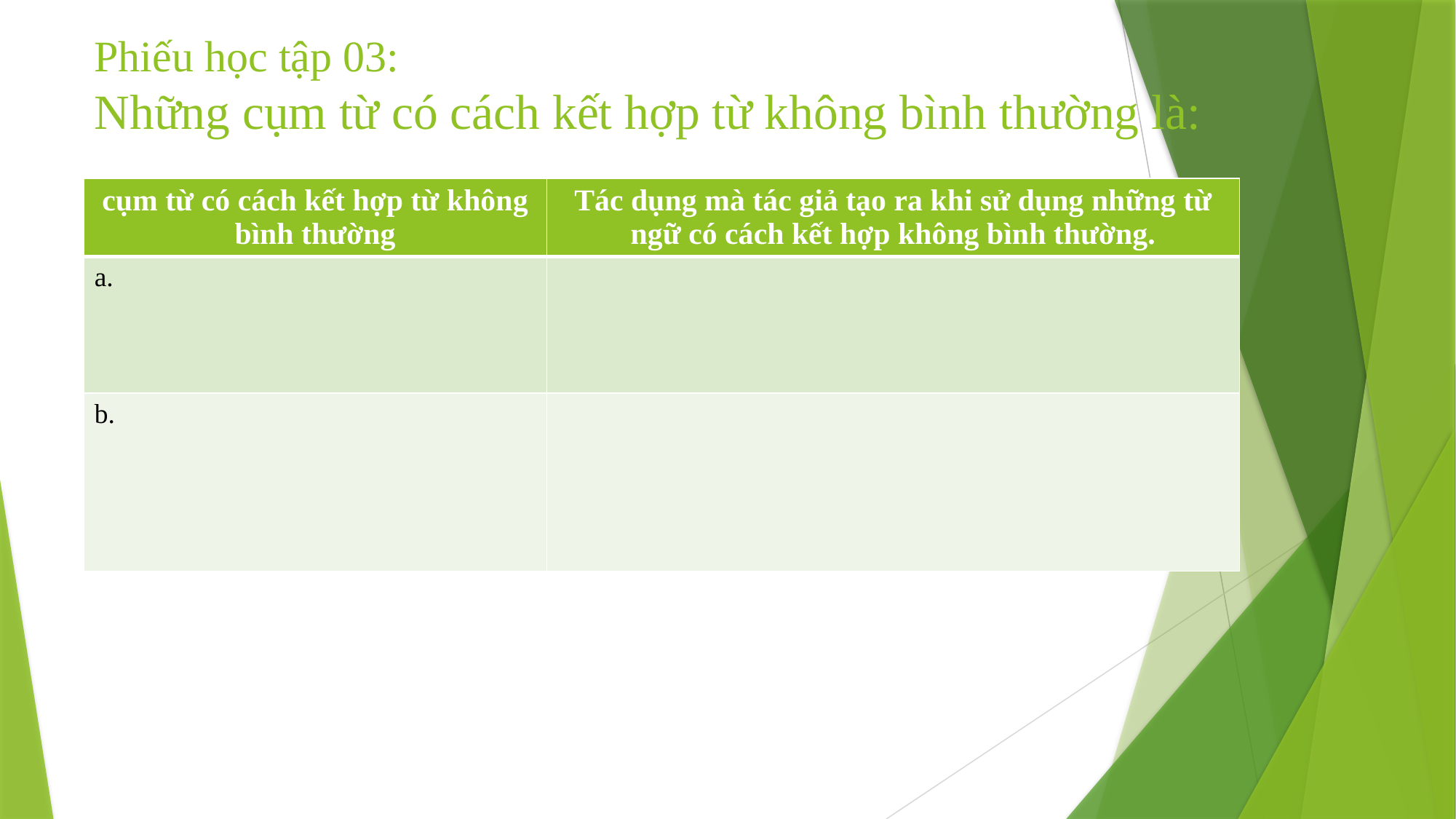

# Phiếu học tập 03: Những cụm từ có cách kết hợp từ không bình thường là:
| cụm từ có cách kết hợp từ không bình thường | Tác dụng mà tác giả tạo ra khi sử dụng những từ ngữ có cách kết hợp không bình thường. |
| --- | --- |
| a. |  |
| b. |  |